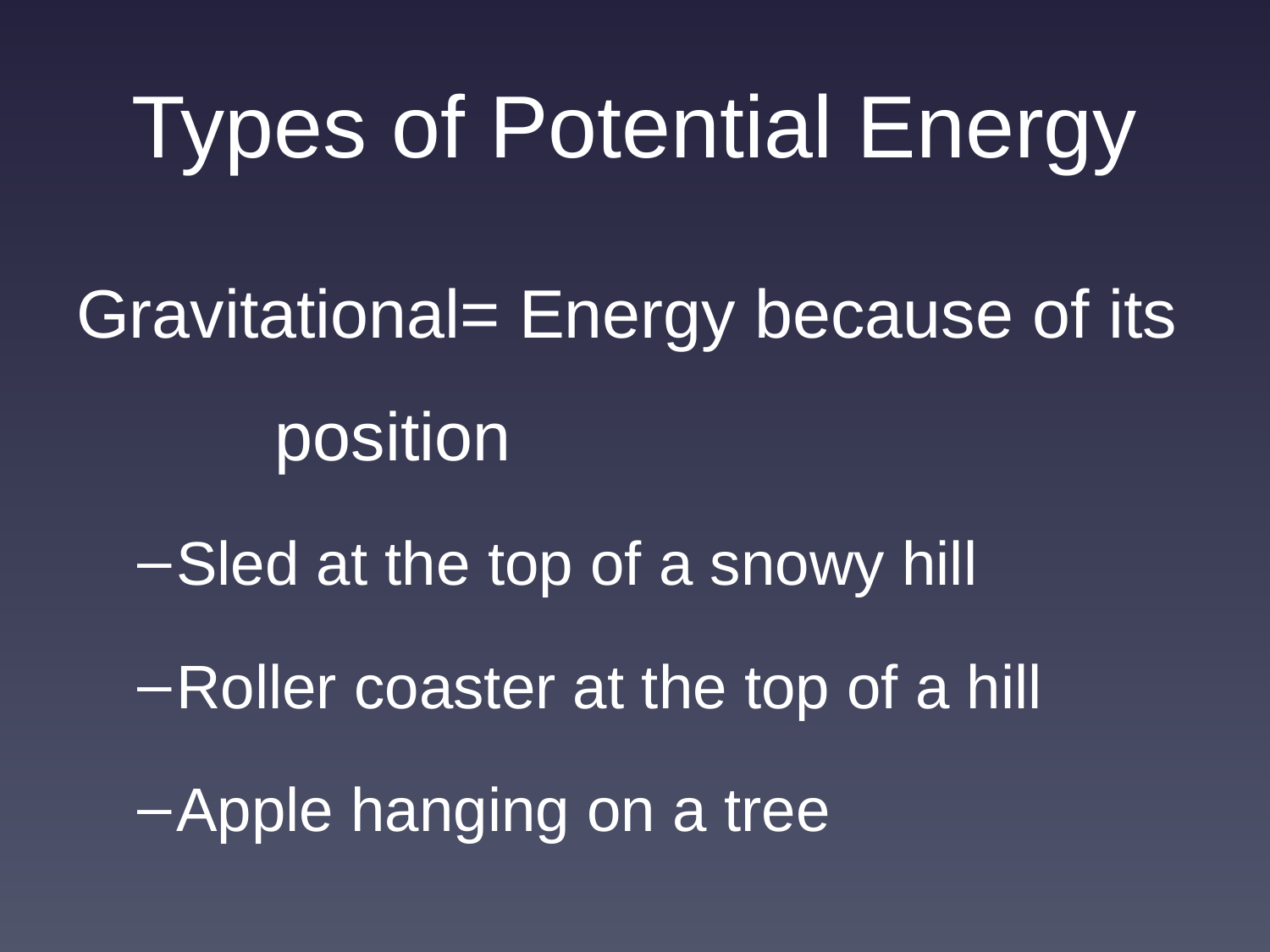

# Types of Potential Energy
Gravitational= Energy because of its  			    position
Sled at the top of a snowy hill
Roller coaster at the top of a hill
Apple hanging on a tree